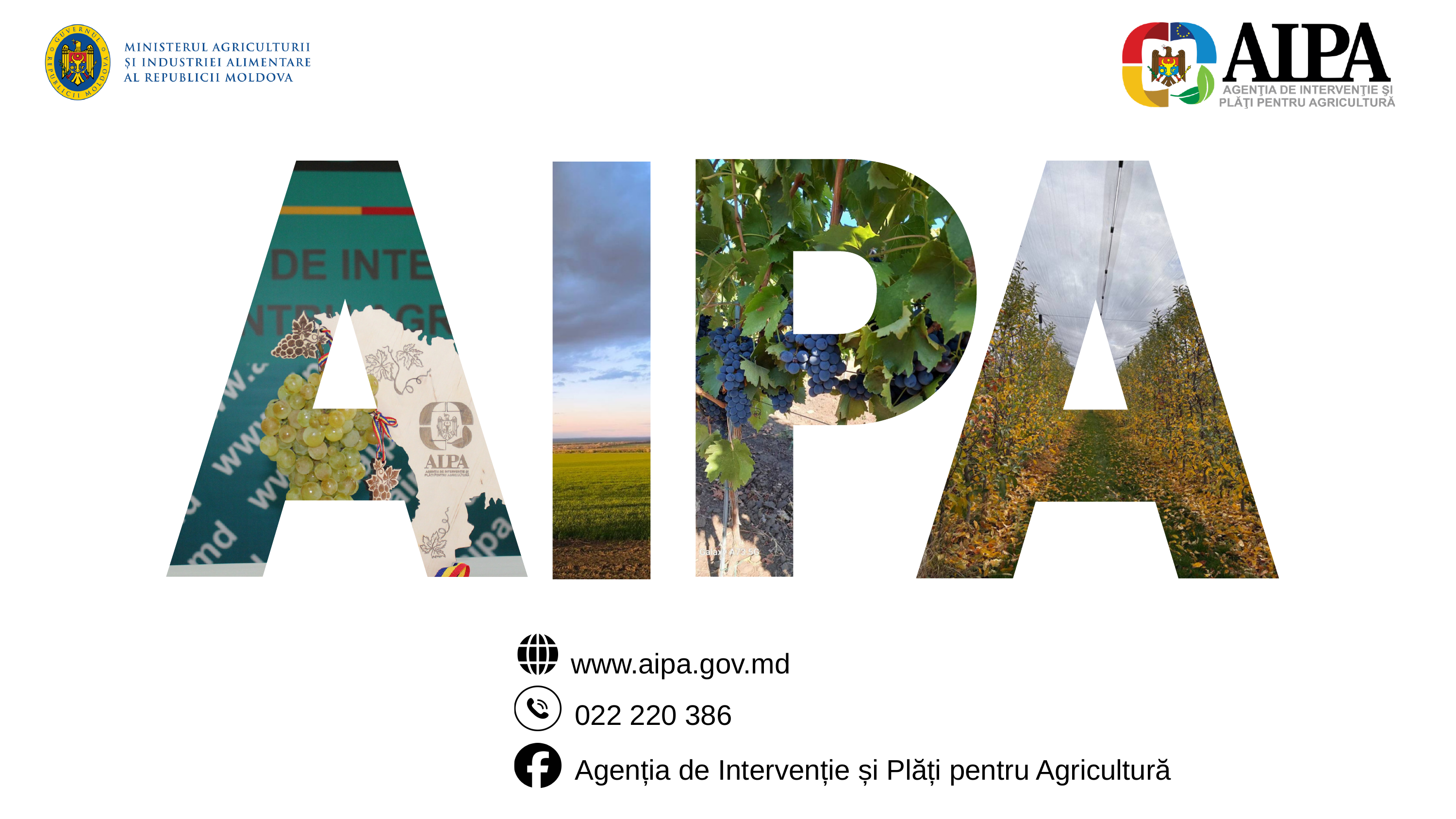

www.aipa.gov.md

022 220 386

Agenția de Intervenție și Plăți pentru Agricultură